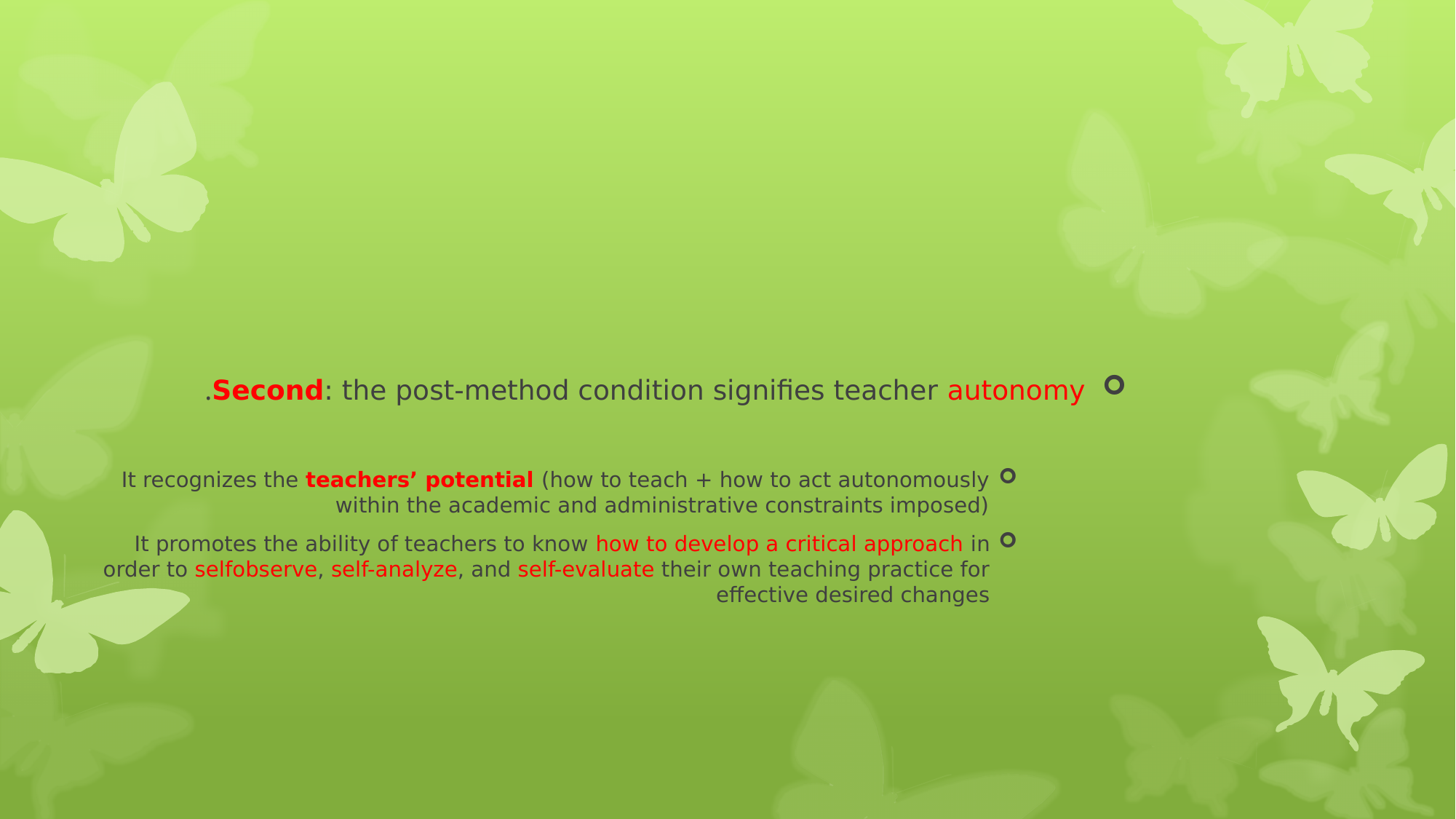

#
Second: the post-method condition signifies teacher autonomy.

It recognizes the teachers’ potential (how to teach + how to act autonomously within the academic and administrative constraints imposed)
It promotes the ability of teachers to know how to develop a critical approach in order to selfobserve, self-analyze, and self-evaluate their own teaching practice for effective desired changes